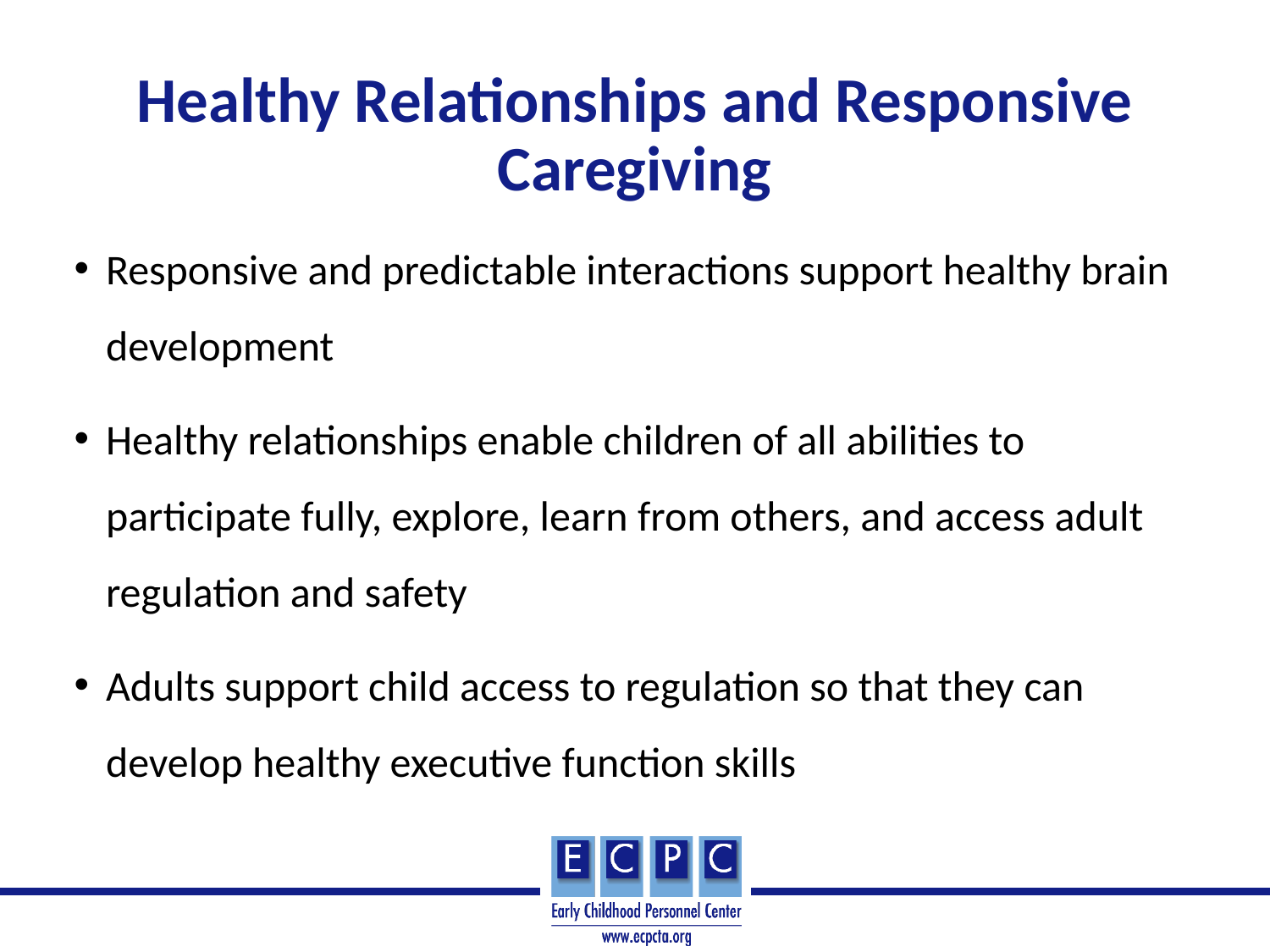

# Healthy Relationships and Responsive Caregiving
Responsive and predictable interactions support healthy brain development
Healthy relationships enable children of all abilities to participate fully, explore, learn from others, and access adult regulation and safety
Adults support child access to regulation so that they can develop healthy executive function skills